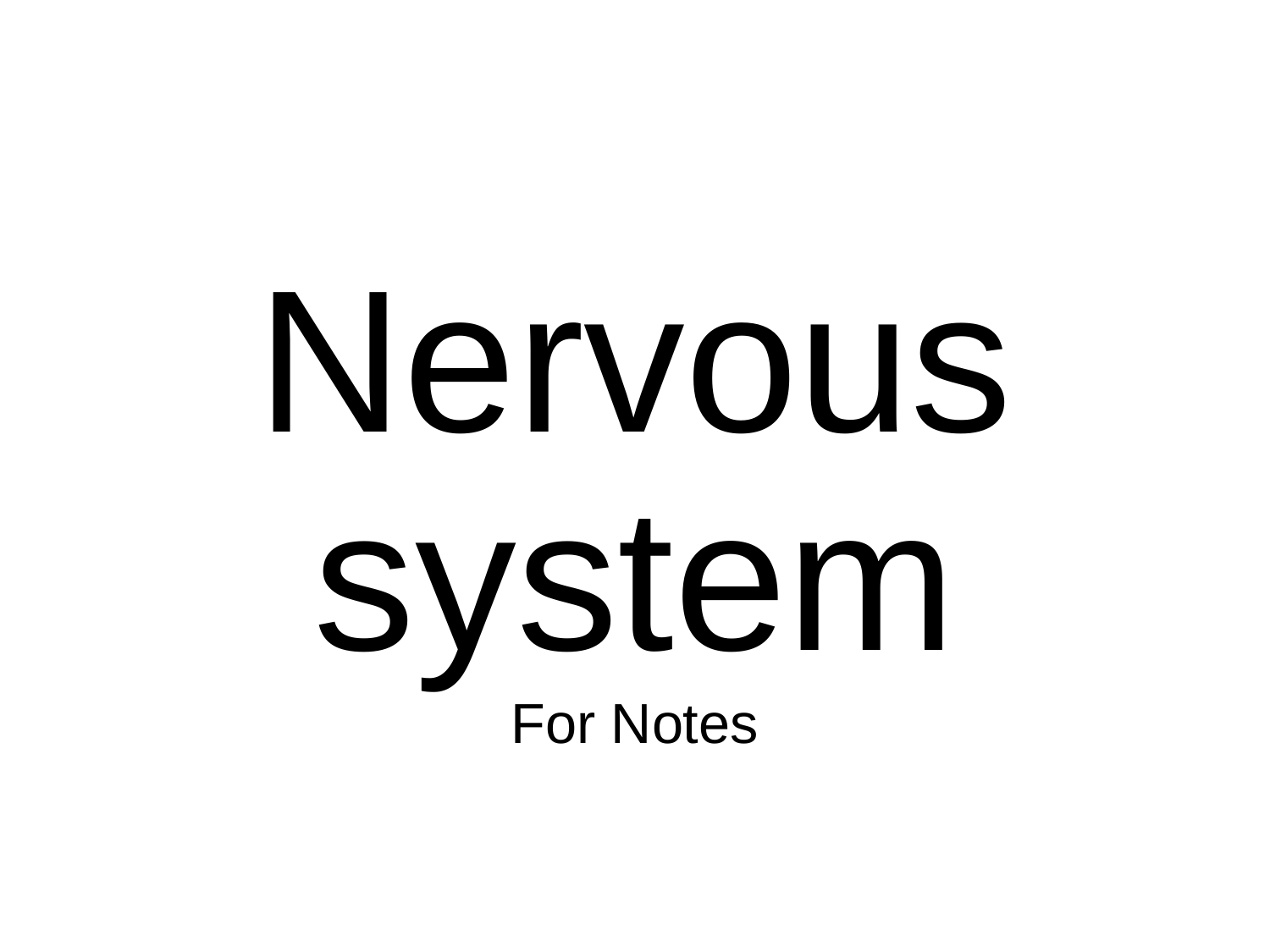

# Nervous system For Notes
Gnature with Gnat 2016
© Gnature with Gnat 2018